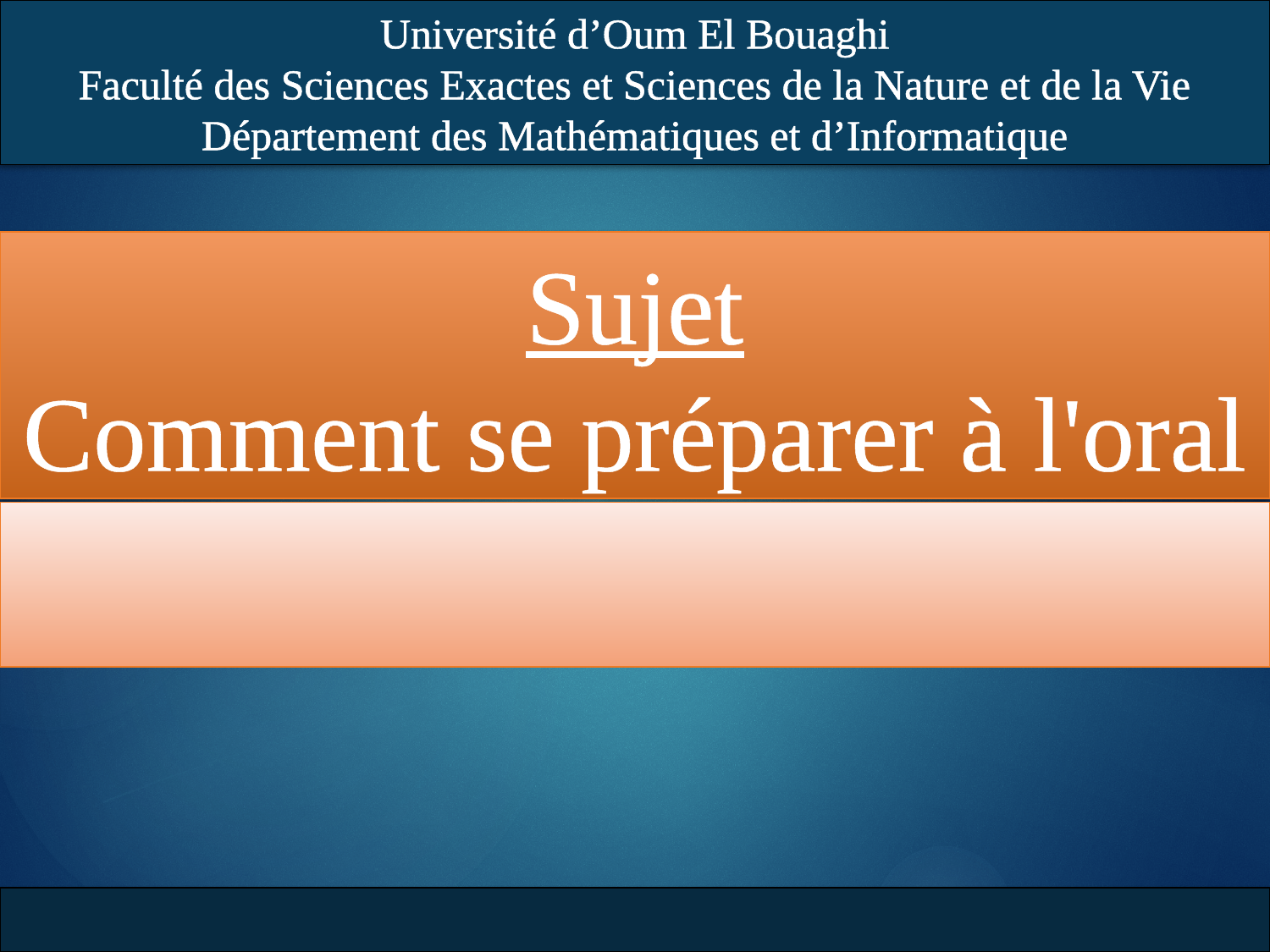

Université d’Oum El Bouaghi
Faculté des Sciences Exactes et Sciences de la Nature et de la Vie
Département des Mathématiques et d’Informatique
Sujet
Comment se préparer à l'oral